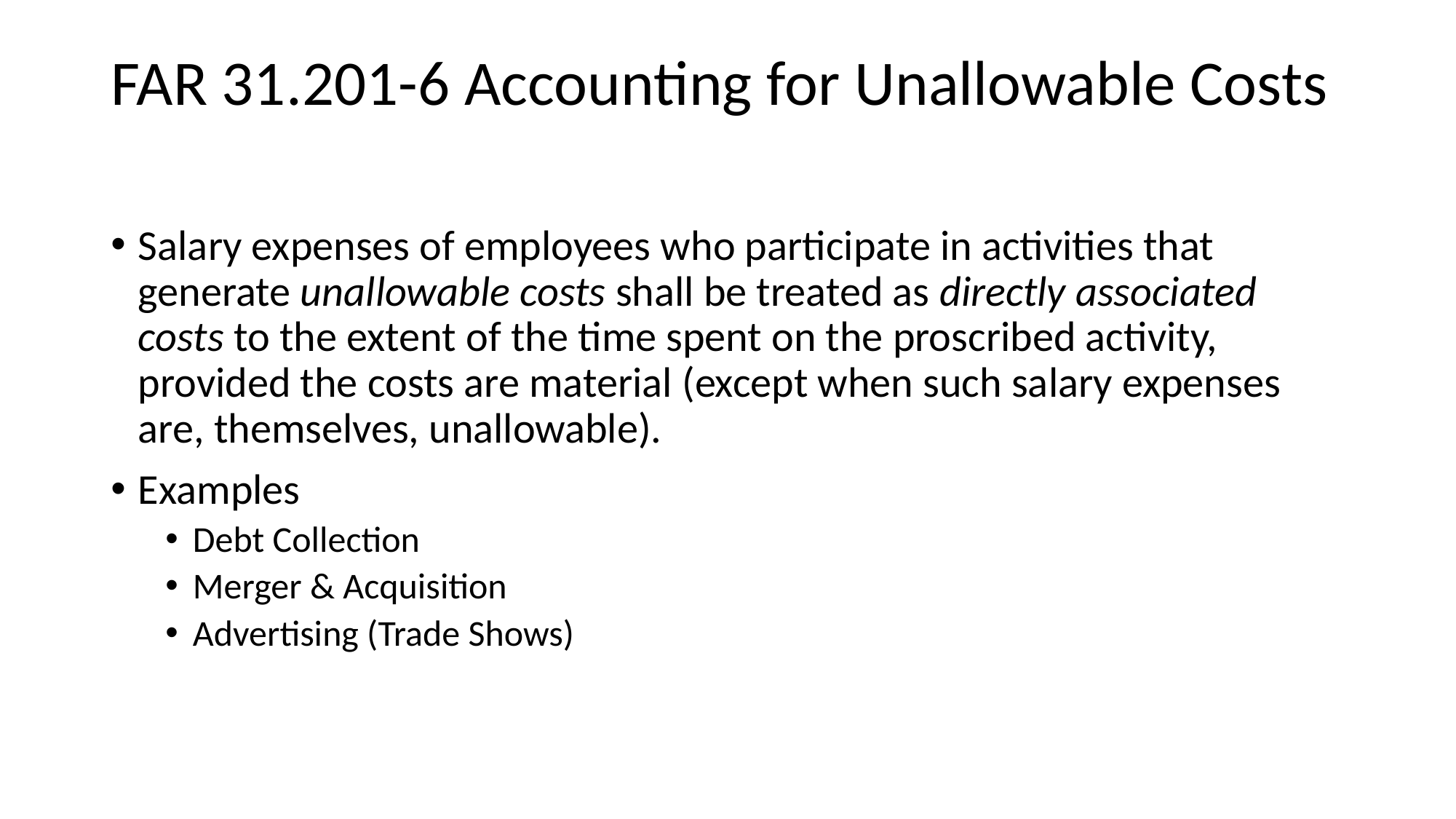

# FAR 31.201-6 Accounting for Unallowable Costs
Salary expenses of employees who participate in activities that generate unallowable costs shall be treated as directly associated costs to the extent of the time spent on the proscribed activity, provided the costs are material (except when such salary expenses are, themselves, unallowable).
Examples
Debt Collection
Merger & Acquisition
Advertising (Trade Shows)